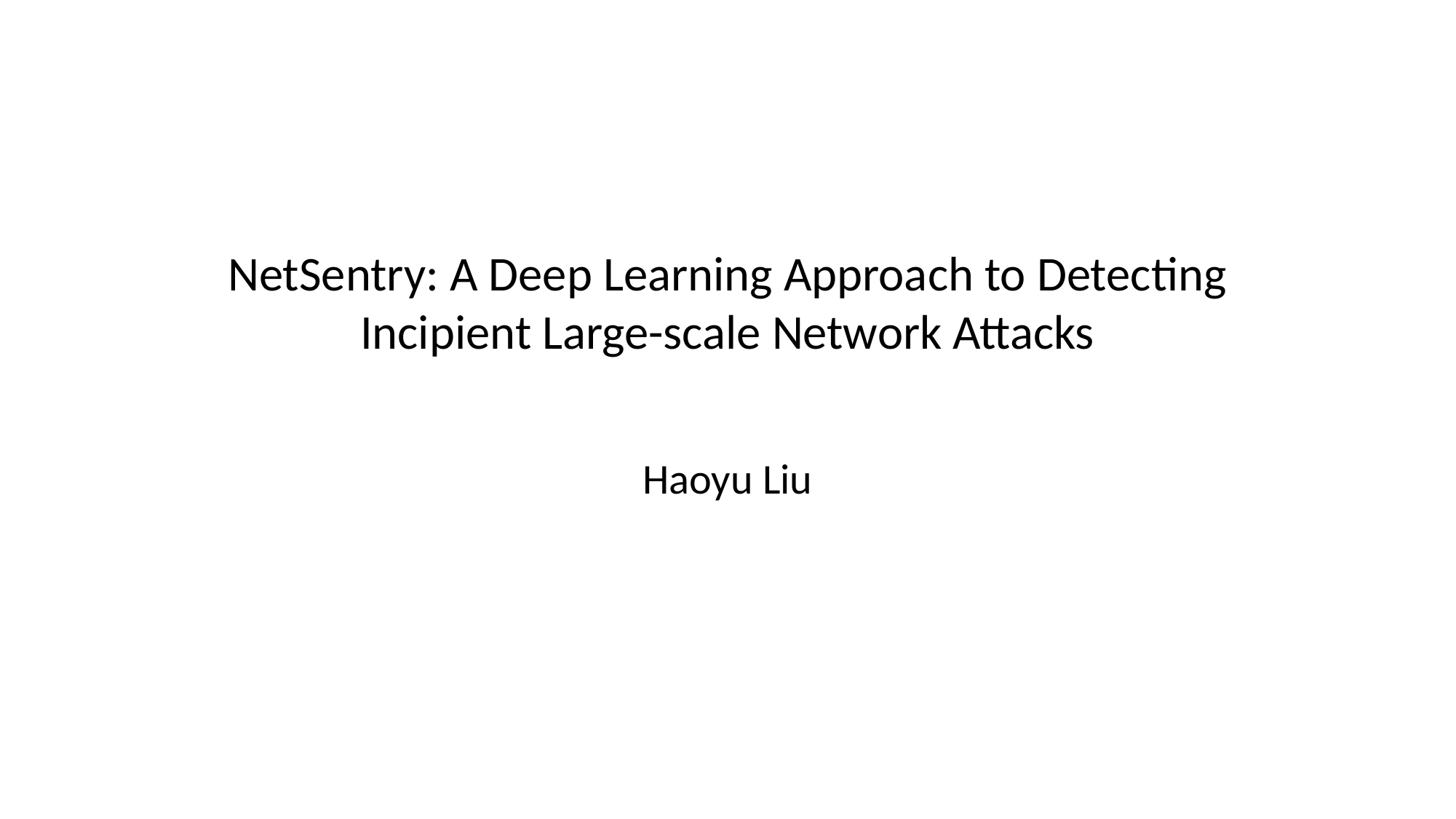

NetSentry: A Deep Learning Approach to Detecting Incipient Large-scale Network Attacks
Haoyu Liu